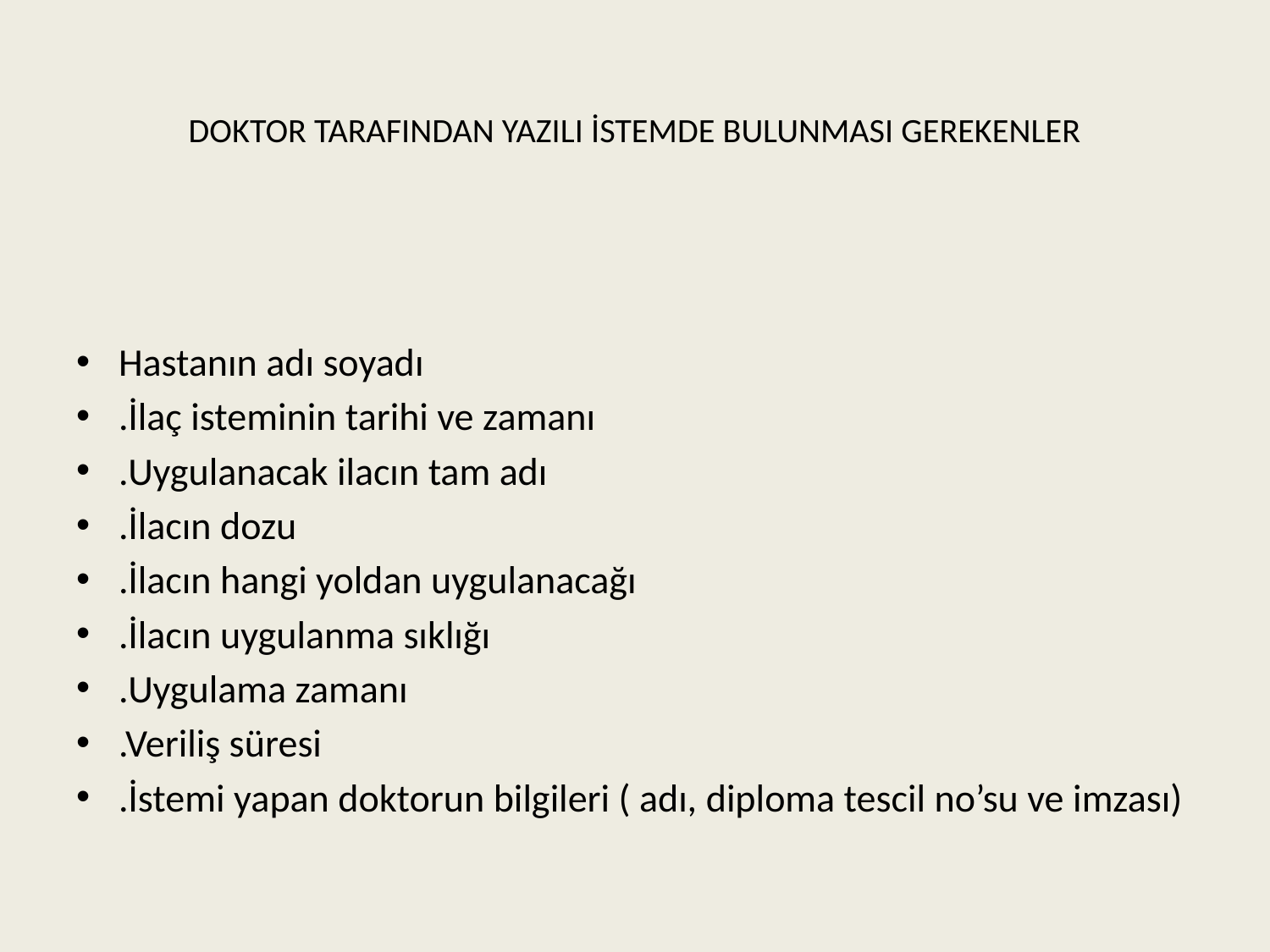

# DOKTOR TARAFINDAN YAZILI İSTEMDE BULUNMASI GEREKENLER

Hastanın adı soyadı
.İlaç isteminin tarihi ve zamanı
.Uygulanacak ilacın tam adı
.İlacın dozu
.İlacın hangi yoldan uygulanacağı
.İlacın uygulanma sıklığı
.Uygulama zamanı
.Veriliş süresi
.İstemi yapan doktorun bilgileri ( adı, diploma tescil no’su ve imzası)